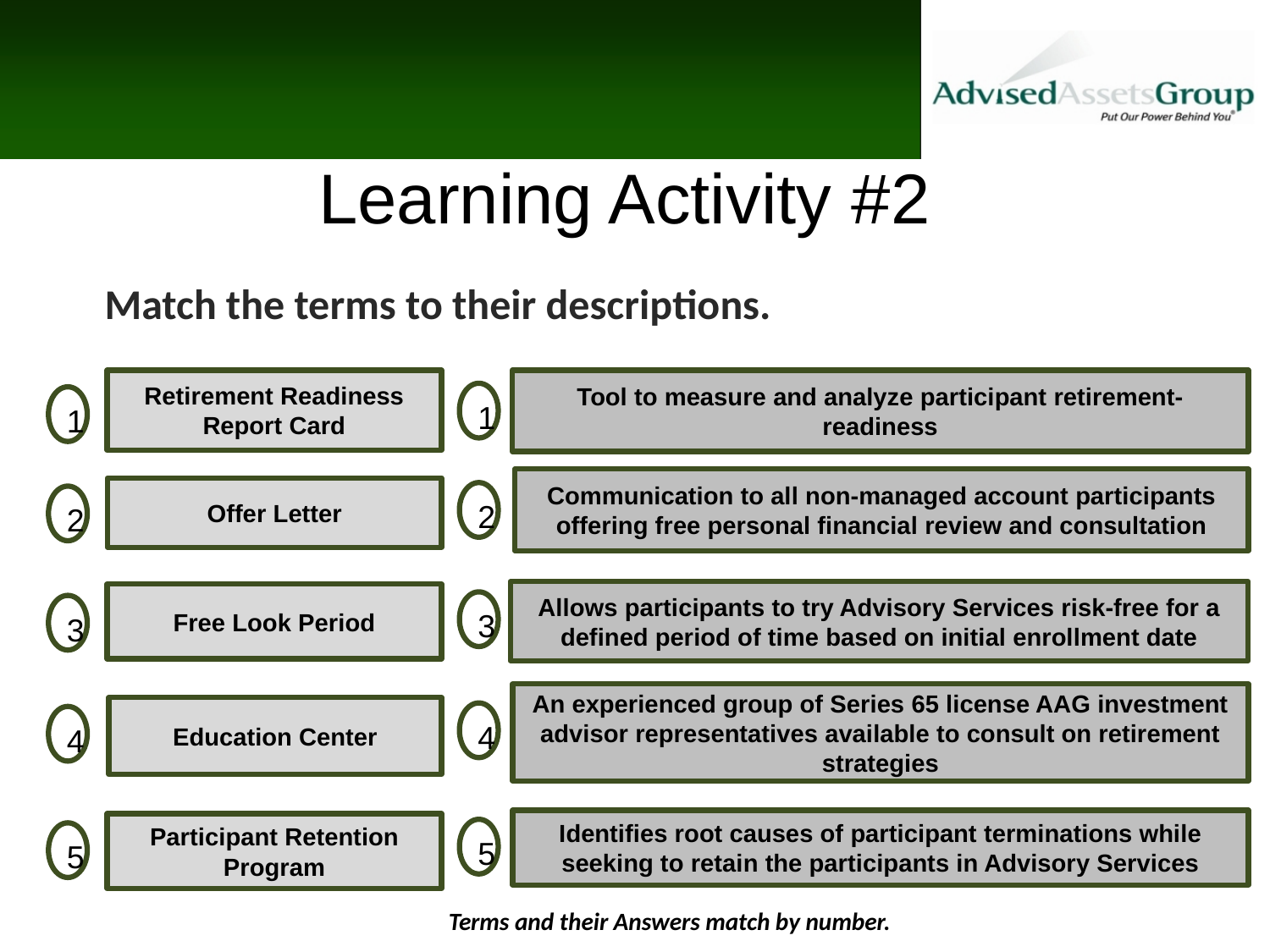

Learning Activity #2
Match the terms to their descriptions.
Retirement Readiness Report Card
Tool to measure and analyze participant retirement-readiness
1
1
Communication to all non-managed account participants offering free personal financial review and consultation
Offer Letter
2
2
Allows participants to try Advisory Services risk-free for a defined period of time based on initial enrollment date
Free Look Period
3
3
An experienced group of Series 65 license AAG investment advisor representatives available to consult on retirement strategies
Education Center
4
4
Identifies root causes of participant terminations while seeking to retain the participants in Advisory Services
Participant Retention Program
5
5
Terms and their Answers match by number.